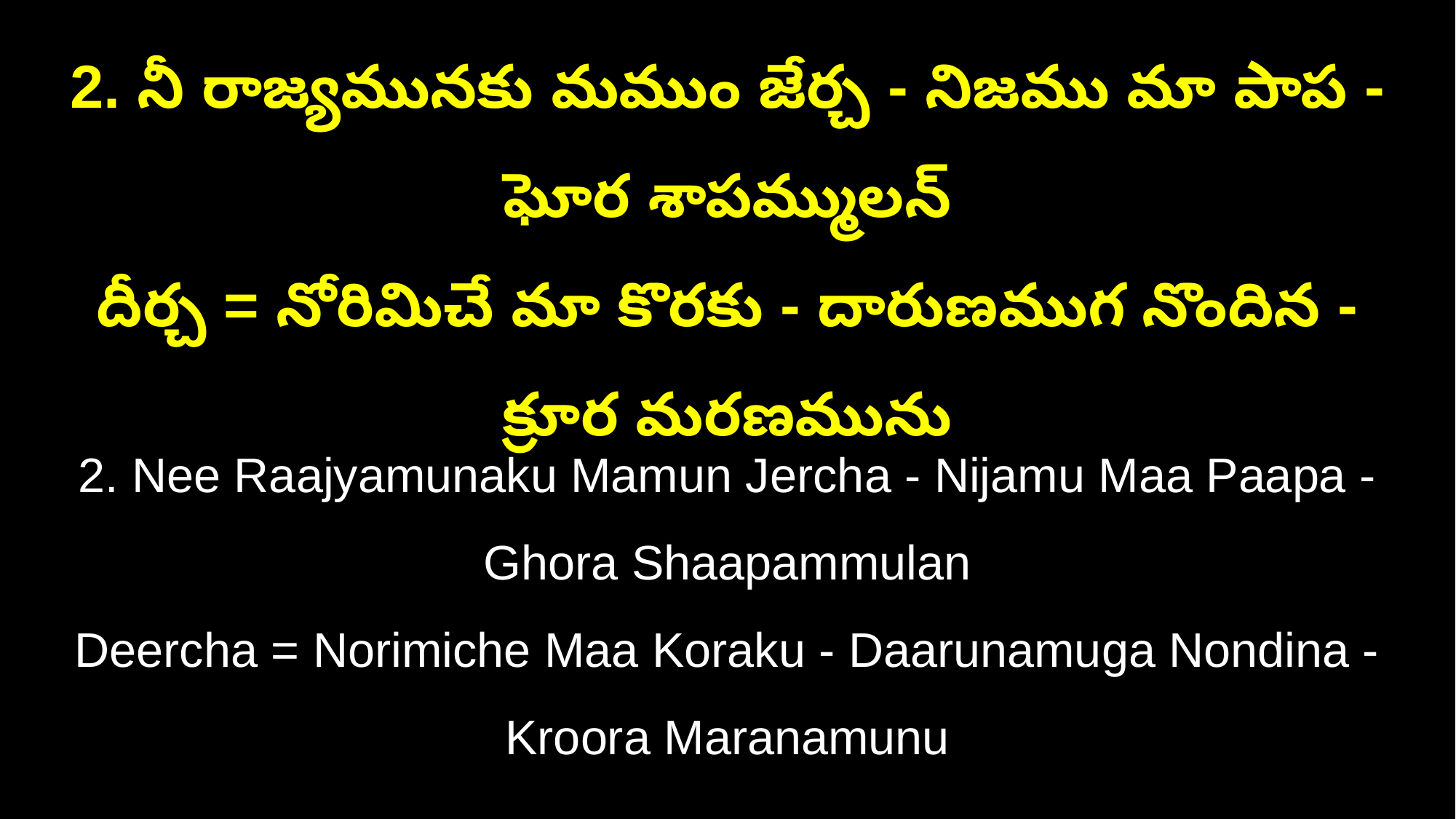

2. నీ రాజ్యమునకు మముం జేర్చ - నిజము మా పాప - ఘోర శాపమ్ములన్‌
దీర్చ = నోరిమిచే మా కొరకు - దారుణముగ నొందిన - క్రూర మరణమును
2. Nee Raajyamunaku Mamun Jercha - Nijamu Maa Paapa - Ghora Shaapammulan
Deercha = Norimiche Maa Koraku - Daarunamuga Nondina - Kroora Maranamunu